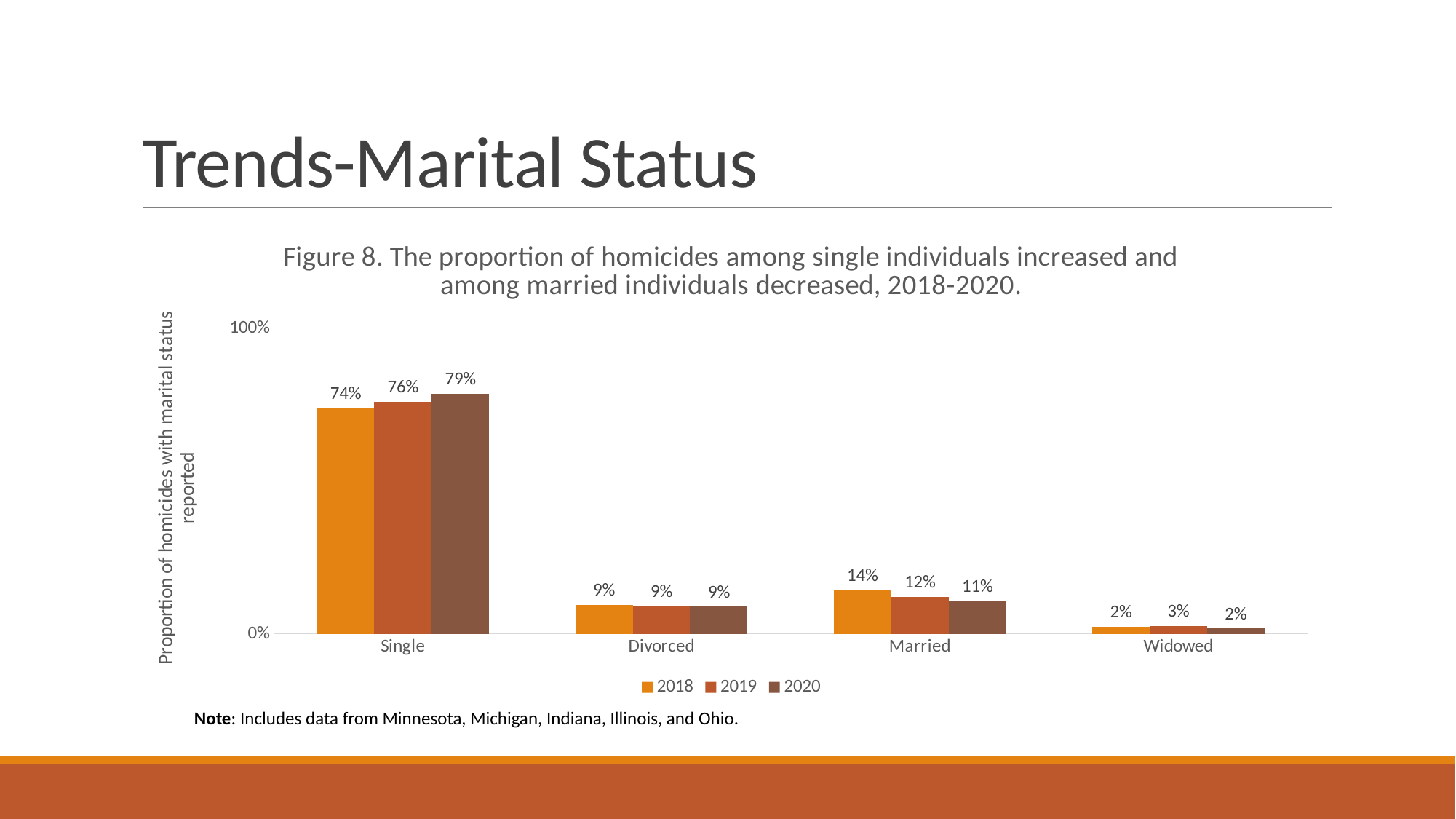

# Trends-Marital Status

### Chart: Figure 8. The proportion of homicides among single individuals increased and among married individuals decreased, 2018-2020.

| Category | 2018 | 2019 | 2020 |
|---|---|---|---|
| Single | 0.7389818927229244 | 0.7609308885754583 | 0.7862359550561798 |
| Divorced | 0.09463614622480356 | 0.09097320169252468 | 0.08876404494382023 |
| Married | 0.1428083361803895 | 0.12165021156558535 | 0.10730337078651686 |
| Widowed | 0.023573624871882474 | 0.026445698166431594 | 0.017696629213483146 |
Note: Includes data from Minnesota, Michigan, Indiana, Illinois, and Ohio.